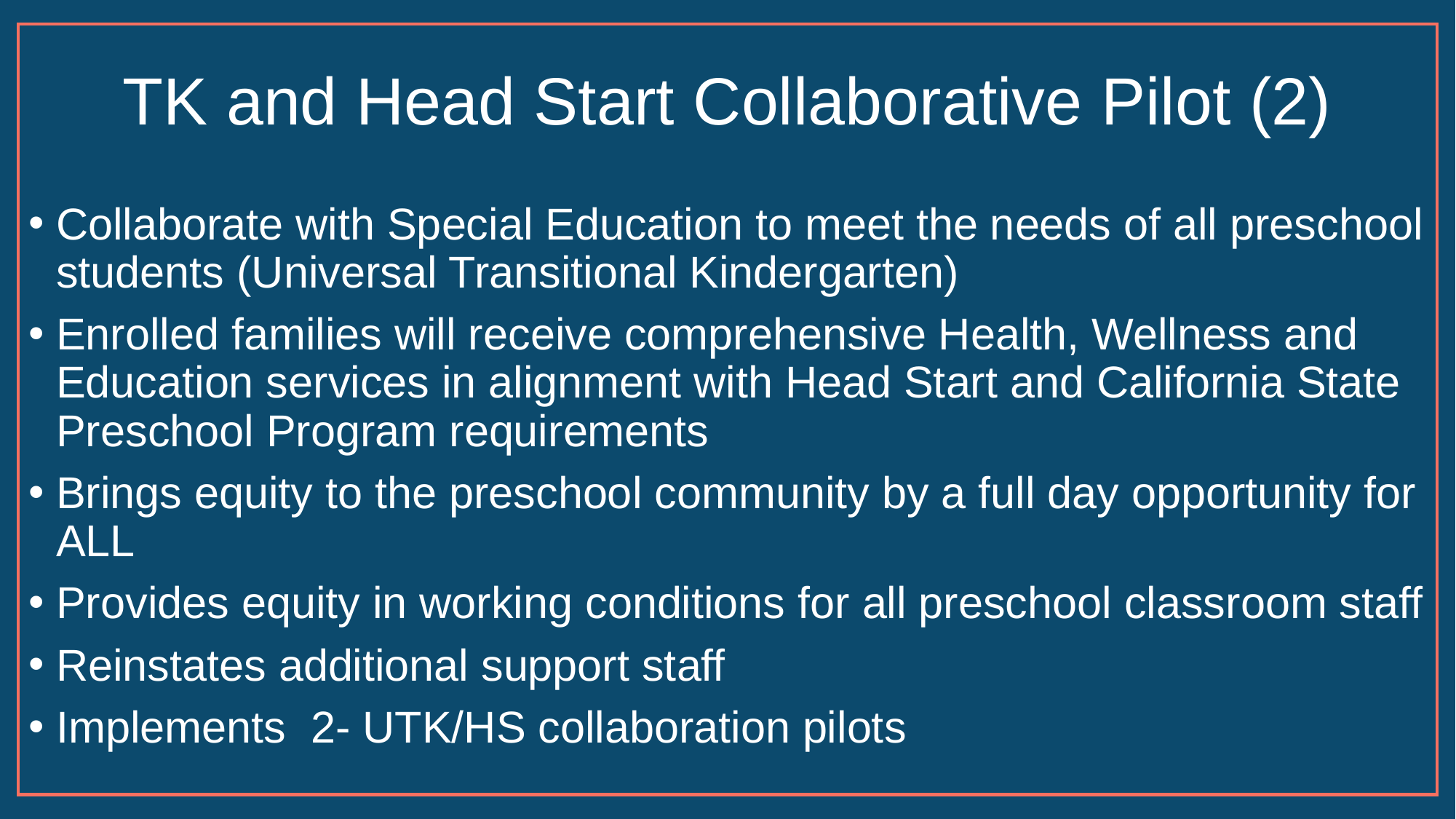

# TK and Head Start Collaborative Pilot (2)
Collaborate with Special Education to meet the needs of all preschool students (Universal Transitional Kindergarten)
Enrolled families will receive comprehensive Health, Wellness and Education services in alignment with Head Start and California State Preschool Program requirements
Brings equity to the preschool community by a full day opportunity for ALL
Provides equity in working conditions for all preschool classroom staff
Reinstates additional support staff
Implements  2- UTK/HS collaboration pilots